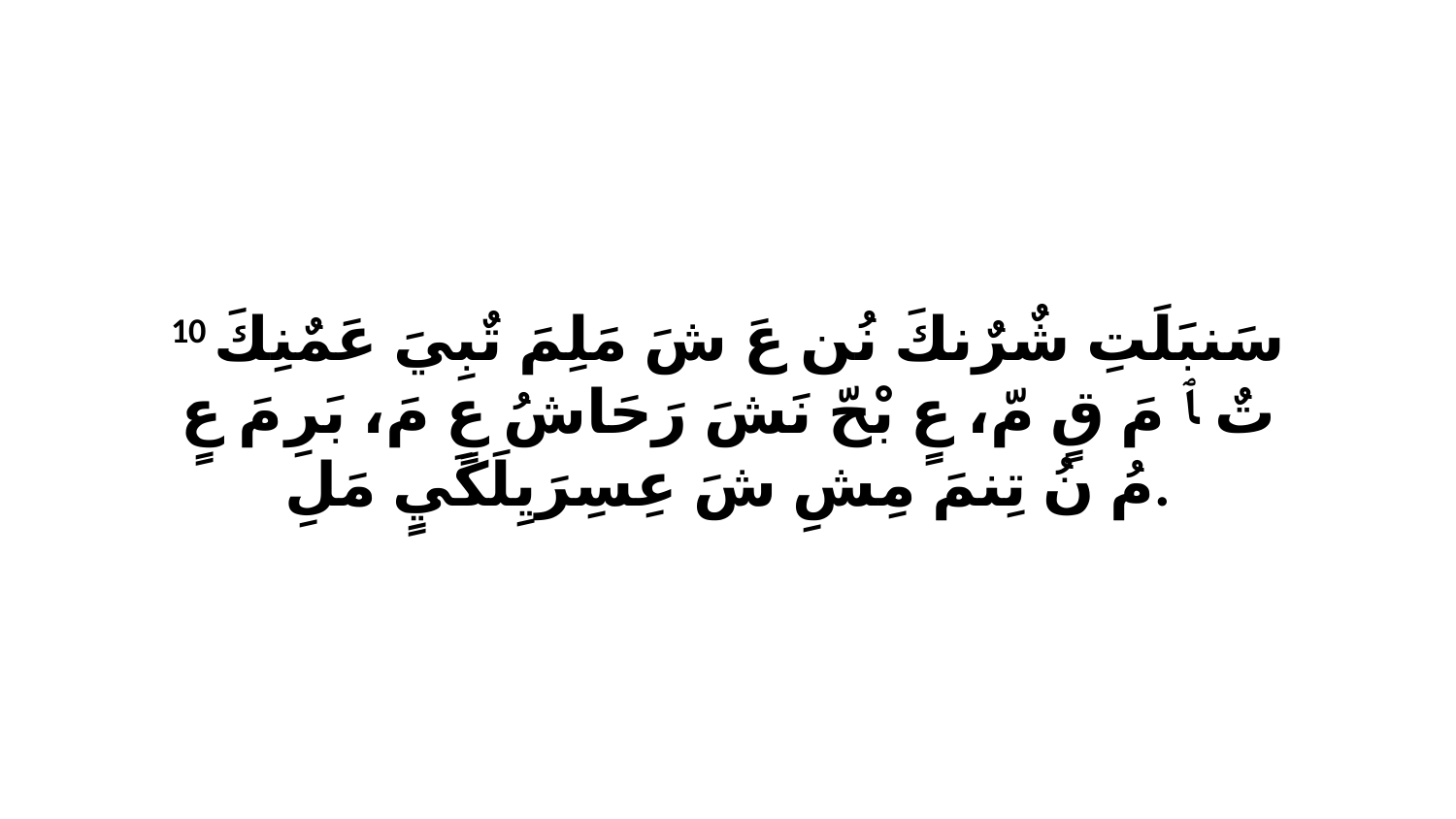

10 سَنبَلَتِ شٌرٌنكَ نُن عَ شَ مَلِمَ تٌبِيَ عَمٌنِكَ تٌ ﭑ مَ قٍ مّ، عٍ بْحّ نَشَ رَحَاشُ عٍ مَ، بَرِ مَ عٍ مُ نُ تِنمَ مِشِ شَ عِسِرَيِلَكَيٍ مَلِ.